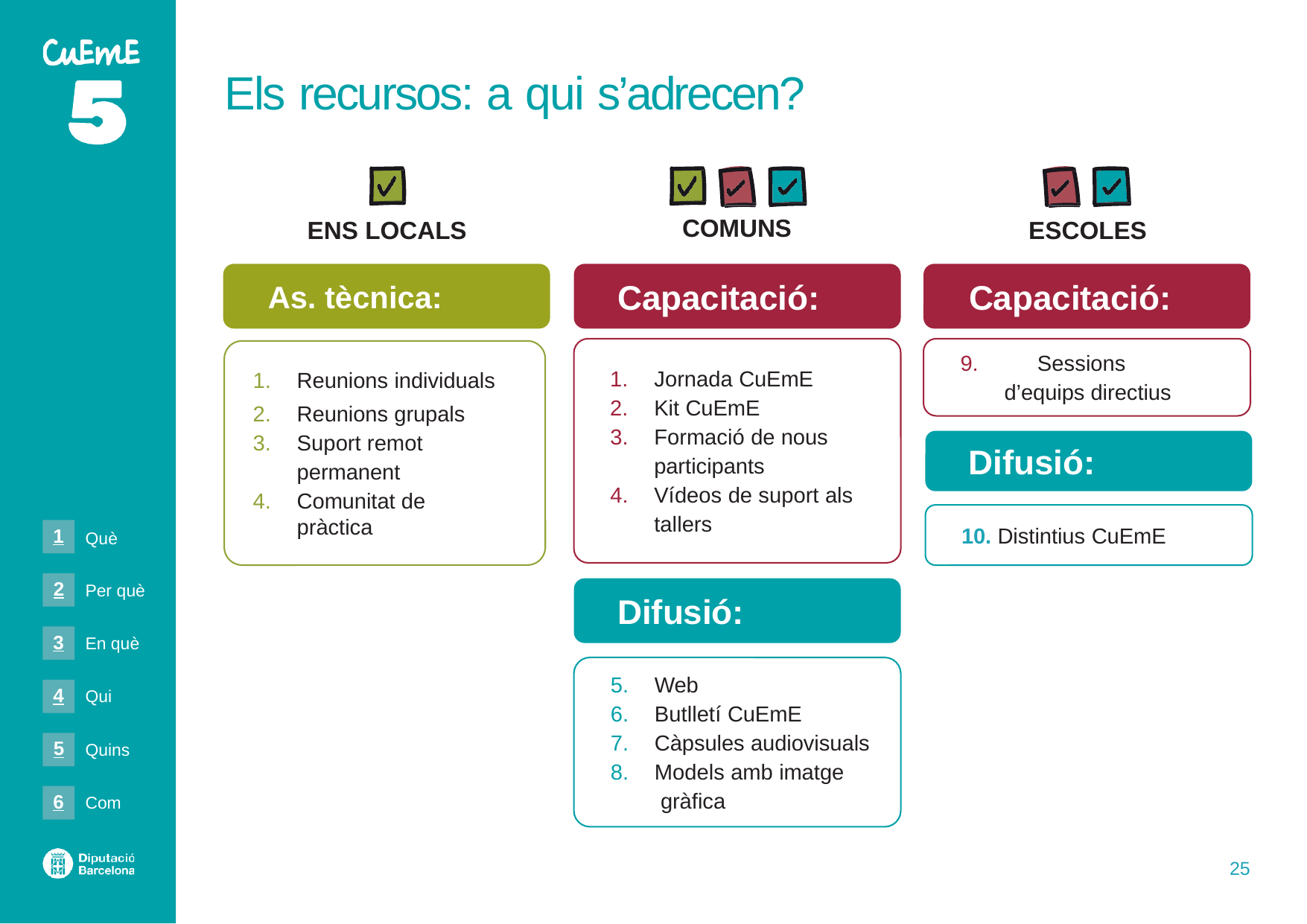

# Els recursos: a qui s’adrecen?

COMUNS
ENS LOCALS
ESCOLES
As. tècnica:
Capacitació:
Capacitació:
Jornada CuEmE
Kit CuEmE
Formació de nous participants
Vídeos de suport als tallers
9.	Sessions
d’equips directius
Reunions individuals
Reunions grupals
Suport remot permanent
Comunitat de pràctica
Difusió:
10. Distintius CuEmE
1
Què
2
Per què
Difusió:
3
En què
Web
Butlletí CuEmE
Càpsules audiovisuals
Models amb imatge  gràfica
4
Qui
5
Quins
6
Com
25